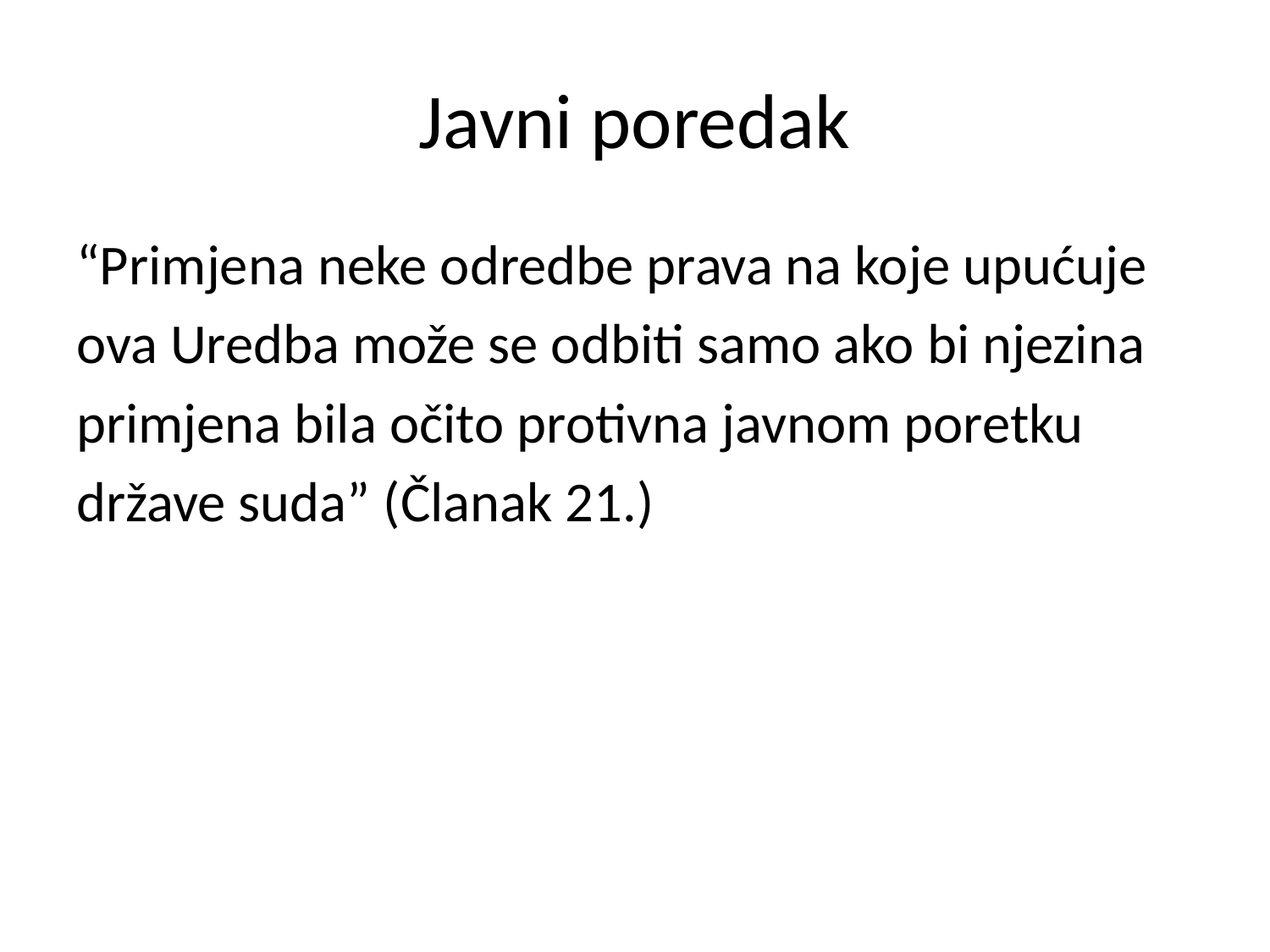

# Javni poredak
“Primjena neke odredbe prava na koje upućuje
ova Uredba može se odbiti samo ako bi njezina
primjena bila očito protivna javnom poretku
države suda” (Članak 21.)